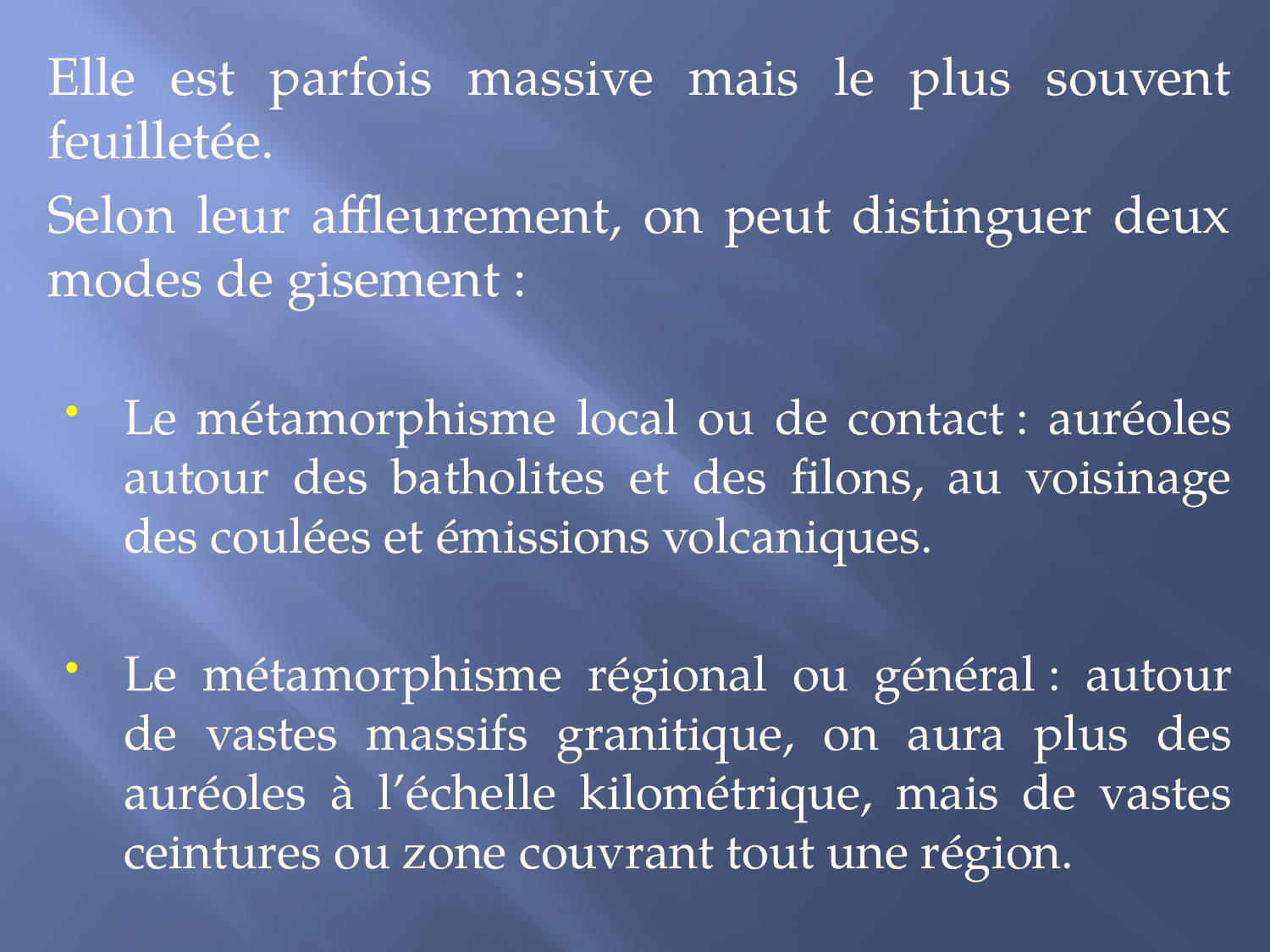

Elle est parfois massive mais le plus souvent feuilletée.
Selon leur affleurement, on peut distinguer deux modes de gisement :

Le métamorphisme local ou de contact : auréoles autour des batholites et des filons, au voisinage des coulées et émissions volcaniques.

Le métamorphisme régional ou général : autour de vastes massifs granitique, on aura plus des auréoles à l’échelle kilométrique, mais de vastes ceintures ou zone couvrant tout une région.